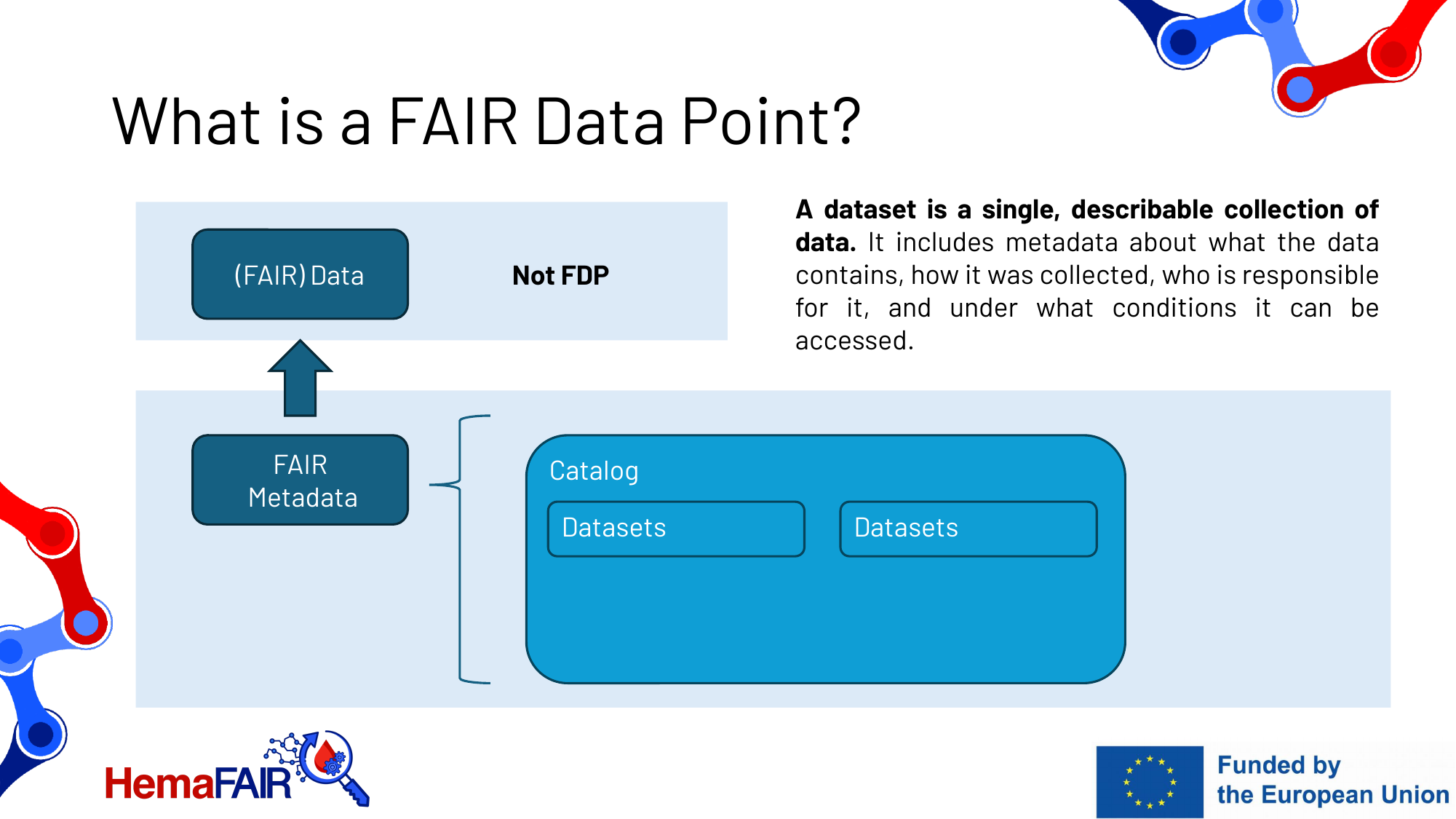

# What is a FAIR Data Point?
A dataset is a single, describable collection of data. It includes metadata about what the data contains, how it was collected, who is responsible for it, and under what conditions it can be accessed.

(FAIR) Data
Not FDP

Catalog
FAIR
 Metadata
Datasets
Datasets